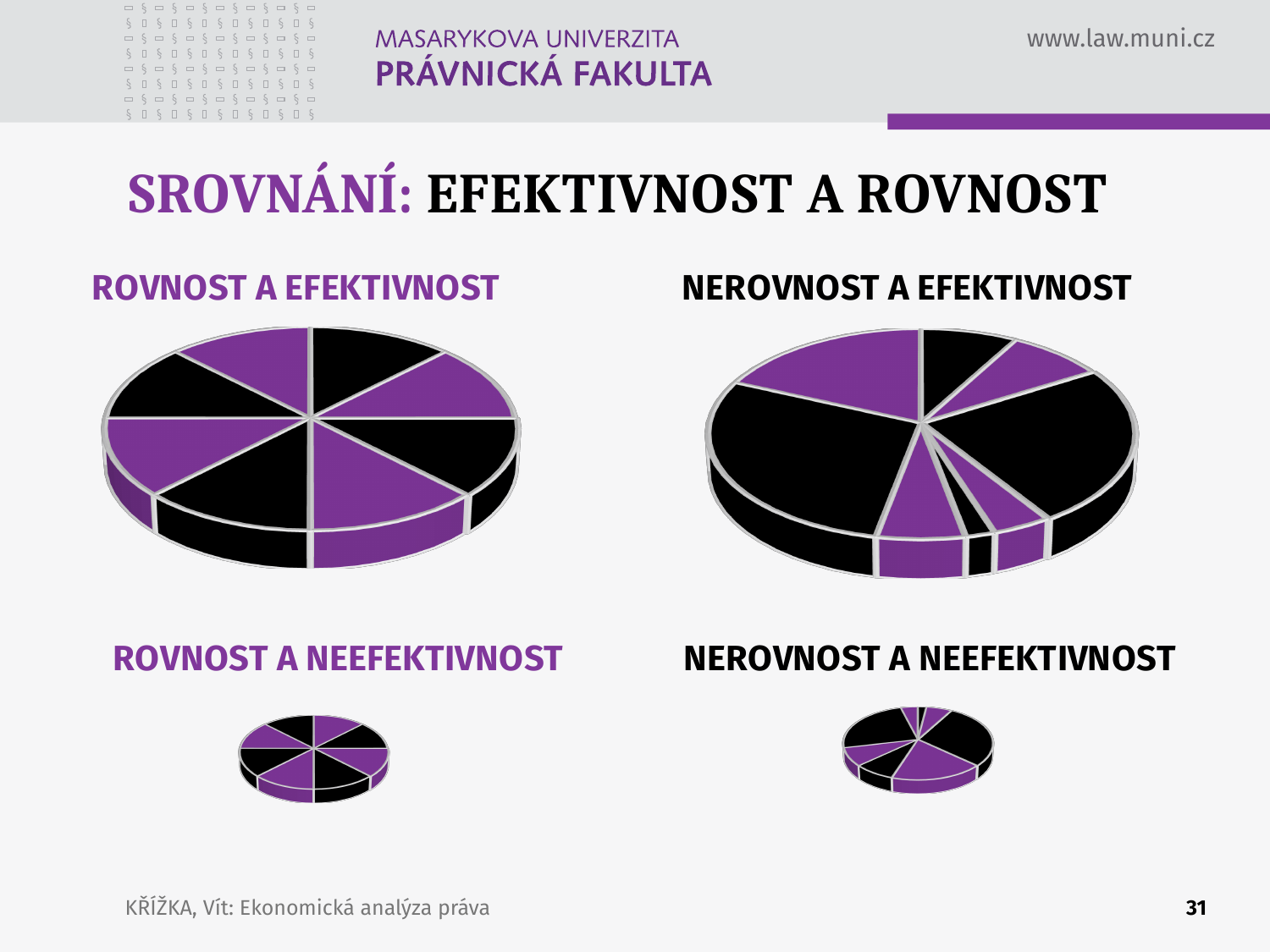

# SROVNÁNÍ: EFEKTIVNOST A ROVNOST

[unsupported chart]

[unsupported chart]

[unsupported chart]

[unsupported chart]

KŘÍŽKA, Vít: Ekonomická analýza práva
31